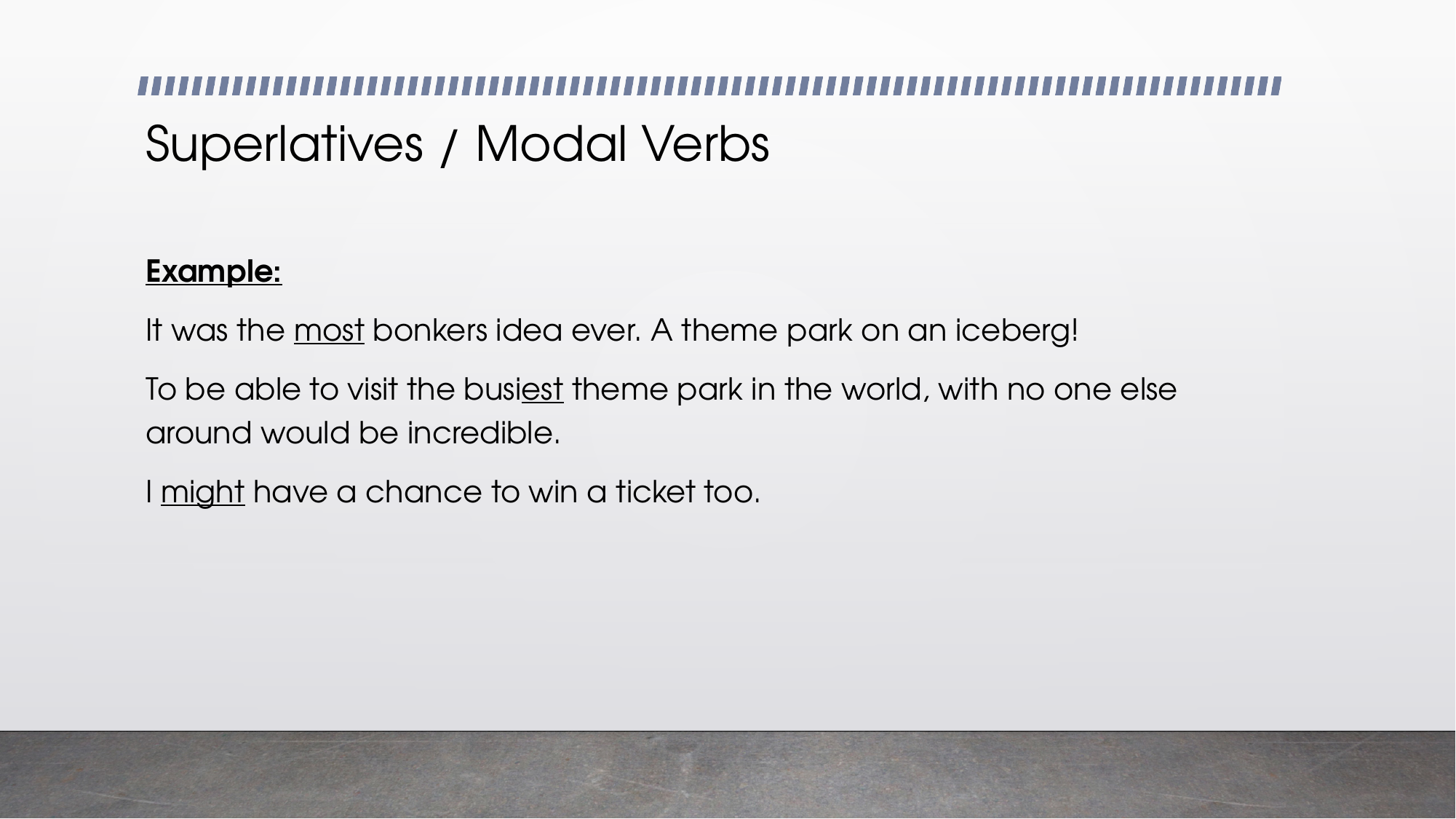

# Superlatives / Modal Verbs
Example:
It was the most bonkers idea ever. A theme park on an iceberg!
To be able to visit the busiest theme park in the world, with no one else around would be incredible.
I might have a chance to win a ticket too.